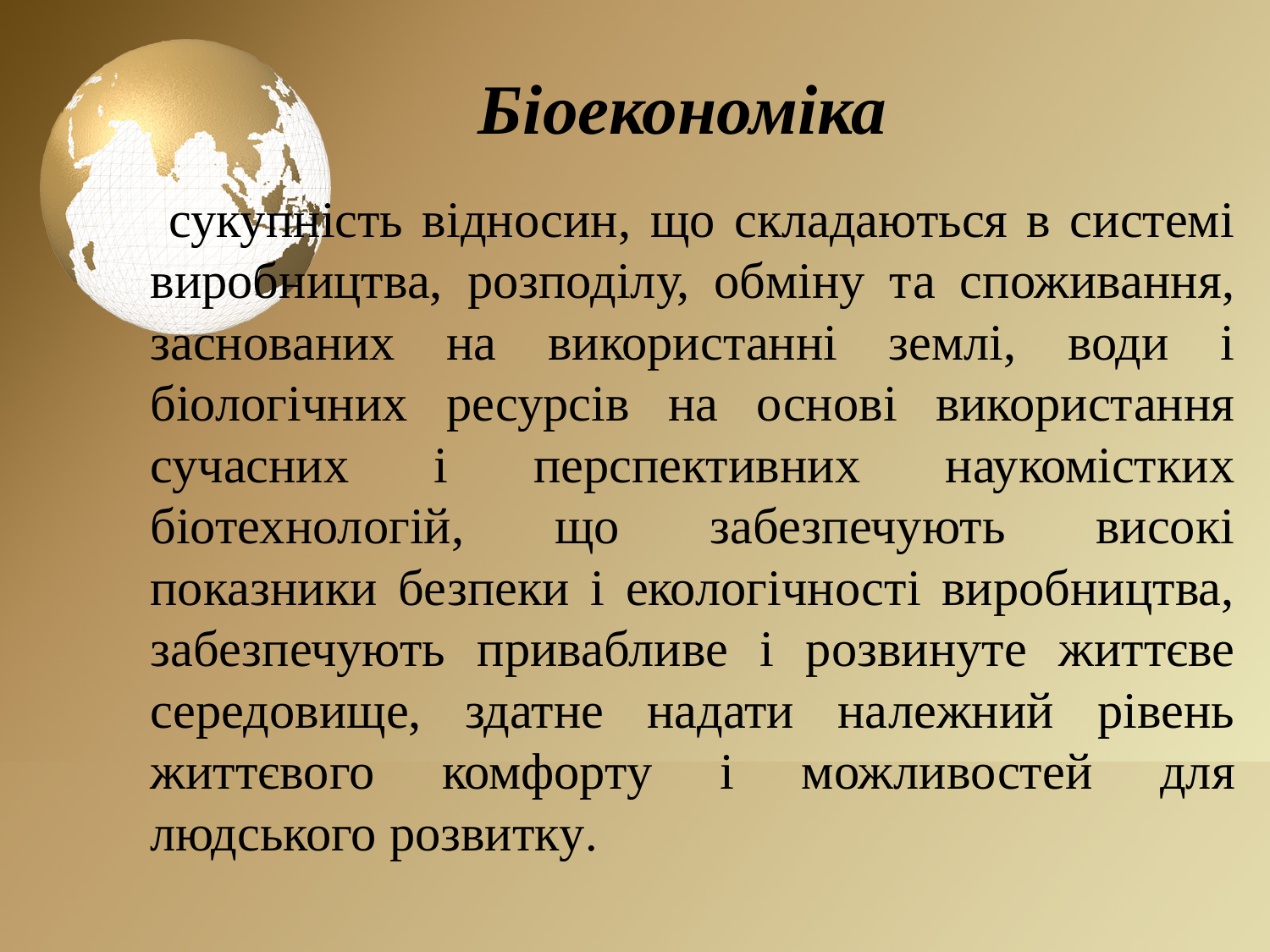

# Біоекономіка
 сукупність відносин, що складаються в системі виробництва, розподілу, обміну та споживання, заснованих на використанні землі, води і біологічних ресурсів на основі використання сучасних і перспективних наукомістких біотехнологій, що забезпечують високі показники безпеки і екологічності виробництва, забезпечують привабливе і розвинуте життєве середовище, здатне надати належний рівень життєвого комфорту і можливостей для людського розвитку.